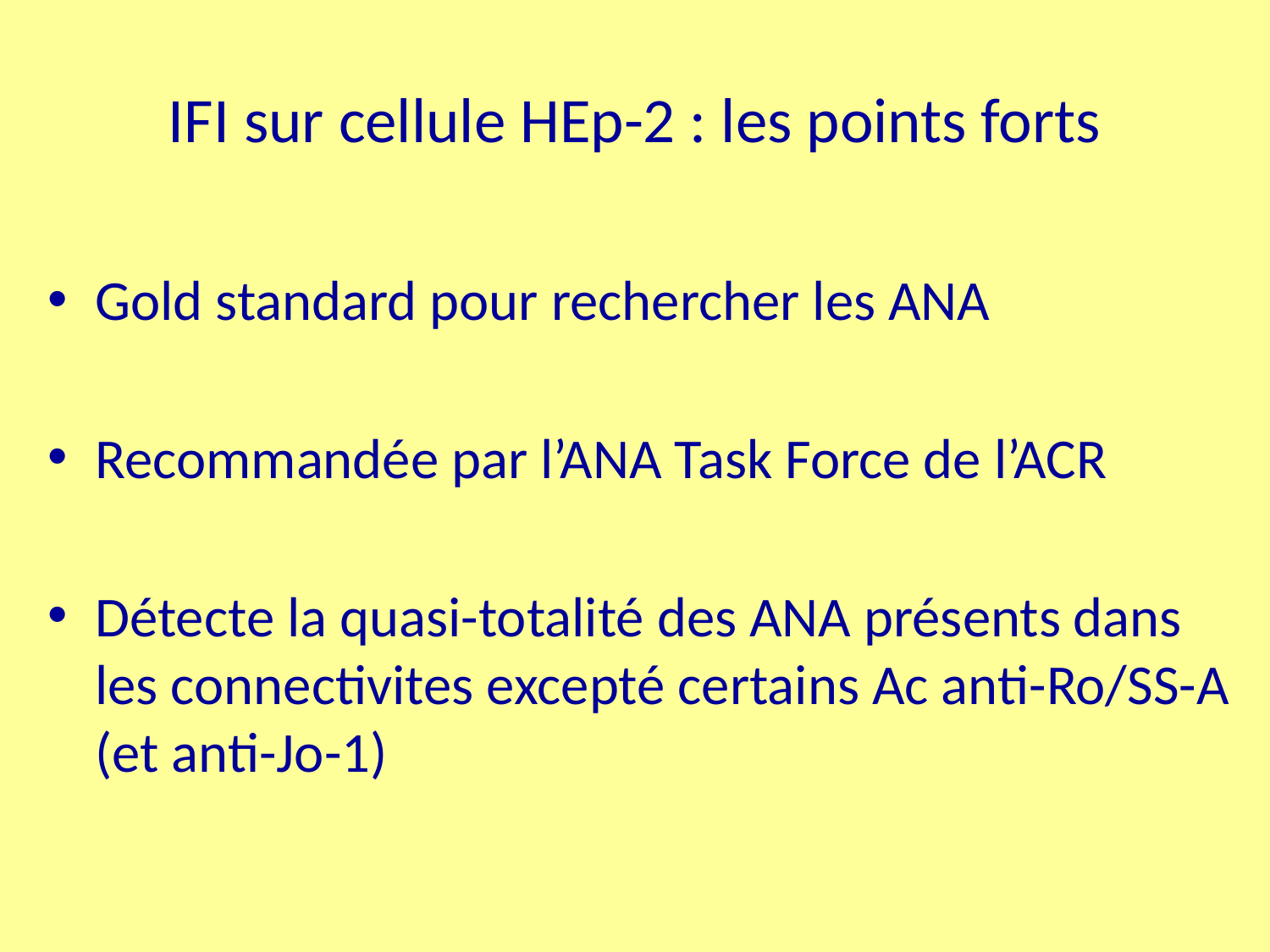

# IFI sur cellule HEp-2 : les points forts
Gold standard pour rechercher les ANA

Recommandée par l’ANA Task Force de l’ACR

Détecte la quasi-totalité des ANA présents dans les connectivites excepté certains Ac anti-Ro/SS-A (et anti-Jo-1)